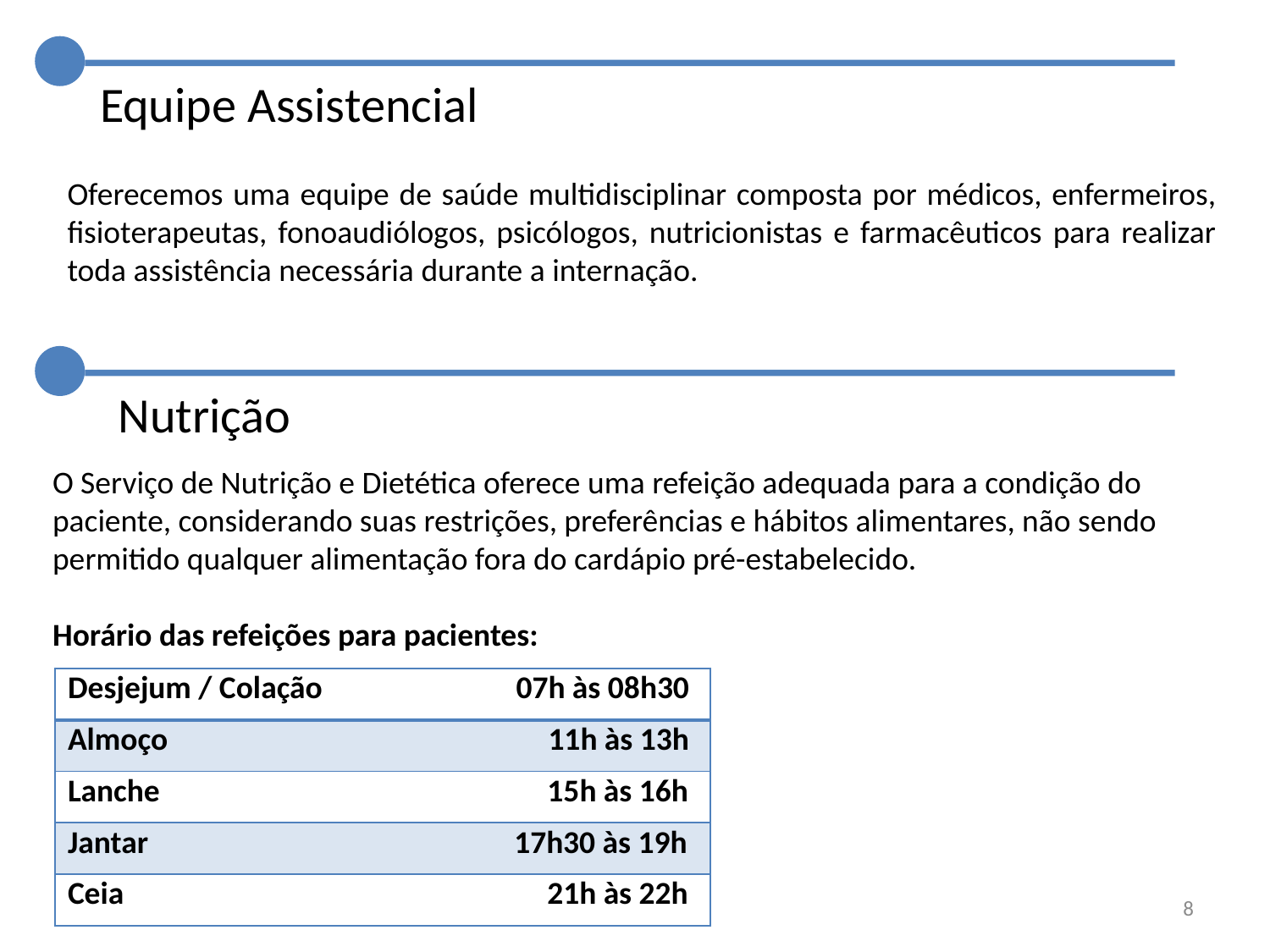

Equipe Assistencial
Oferecemos uma equipe de saúde multidisciplinar composta por médicos, enfermeiros, fisioterapeutas, fonoaudiólogos, psicólogos, nutricionistas e farmacêuticos para realizar toda assistência necessária durante a internação.

 Nutrição
O Serviço de Nutrição e Dietética oferece uma refeição adequada para a condição do
paciente, considerando suas restrições, preferências e hábitos alimentares, não sendo
permitido qualquer alimentação fora do cardápio pré-estabelecido.

Horário das refeições para pacientes:

| Desjejum / Colação 07h às 08h30 |
| --- |
| Almoço 11h às 13h |
| Lanche 15h às 16h |
| Jantar 17h30 às 19h |
| Ceia 21h às 22h |
8